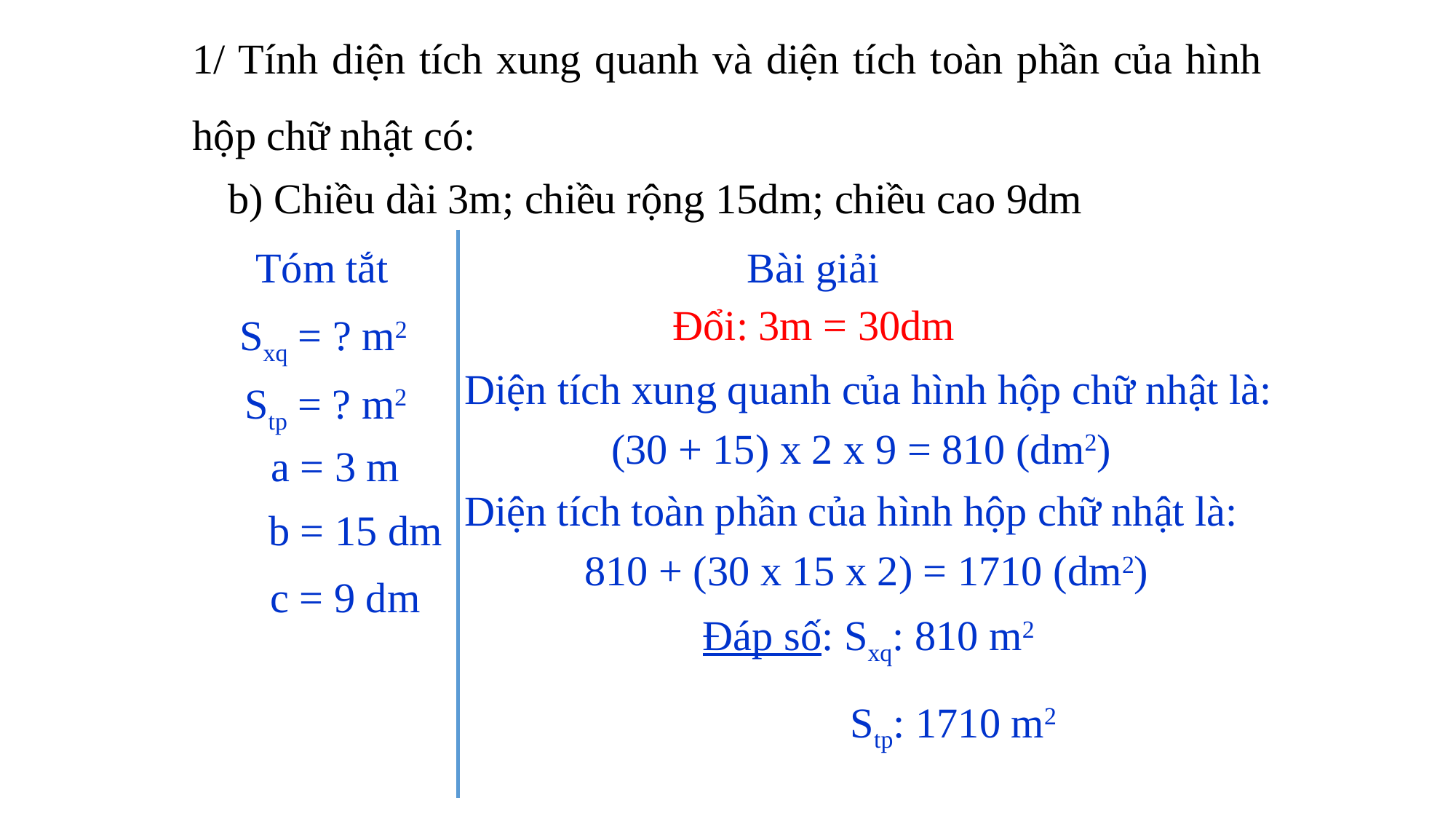

1/ Tính diện tích xung quanh và diện tích toàn phần của hình hộp chữ nhật có:
b) Chiều dài 3m; chiều rộng 15dm; chiều cao 9dm
Tóm tắt
Bài giải
Đổi: 3m = 30dm
Sxq = ? m2
   Diện tích xung quanh của hình hộp chữ nhật là:
Stp = ? m2
(30 + 15) x 2 x 9 = 810 (dm2)
a = 3 m
Diện tích toàn phần của hình hộp chữ nhật là:
b = 15 dm
 810 + (30 x 15 x 2) = 1710 (dm2)
c = 9 dm
Đáp số: Sxq: 810 m2
              Stp: 1710 m2